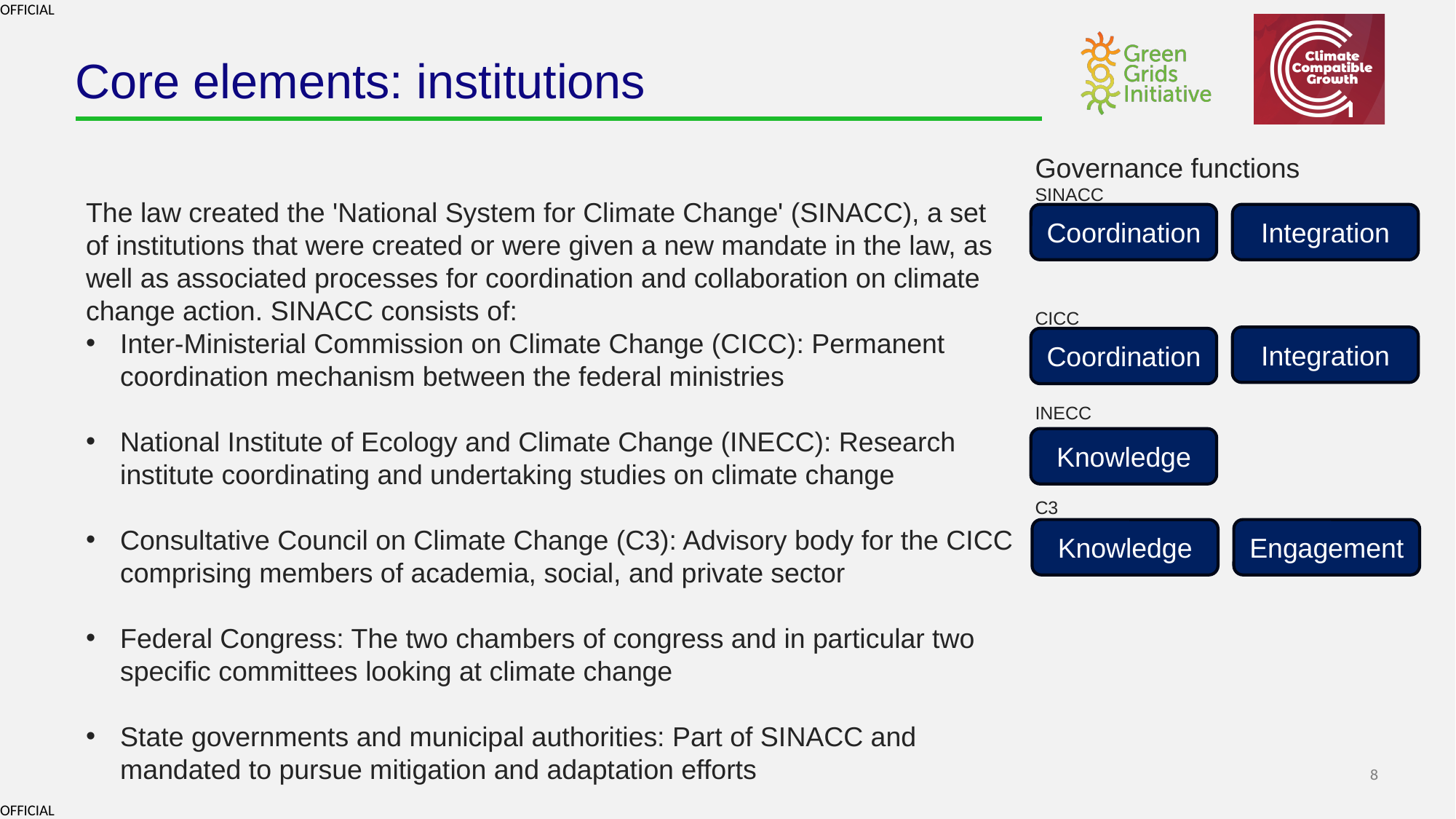

# Core elements: institutions
Governance functions
SINACC

CICC

INECC

C3

The law created the 'National System for Climate Change' (SINACC), a set of institutions that were created or were given a new mandate in the law, as well as associated processes for coordination and collaboration on climate change action. SINACC consists of:
Inter-Ministerial Commission on Climate Change (CICC): Permanent coordination mechanism between the federal ministries

National Institute of Ecology and Climate Change (INECC): Research institute coordinating and undertaking studies on climate change

Consultative Council on Climate Change (C3): Advisory body for the CICC comprising members of academia, social, and private sector

Federal Congress: The two chambers of congress and in particular two specific committees looking at climate change

State governments and municipal authorities: Part of SINACC and mandated to pursue mitigation and adaptation efforts

Integration
Coordination
Integration
Coordination
Knowledge
Engagement
Knowledge